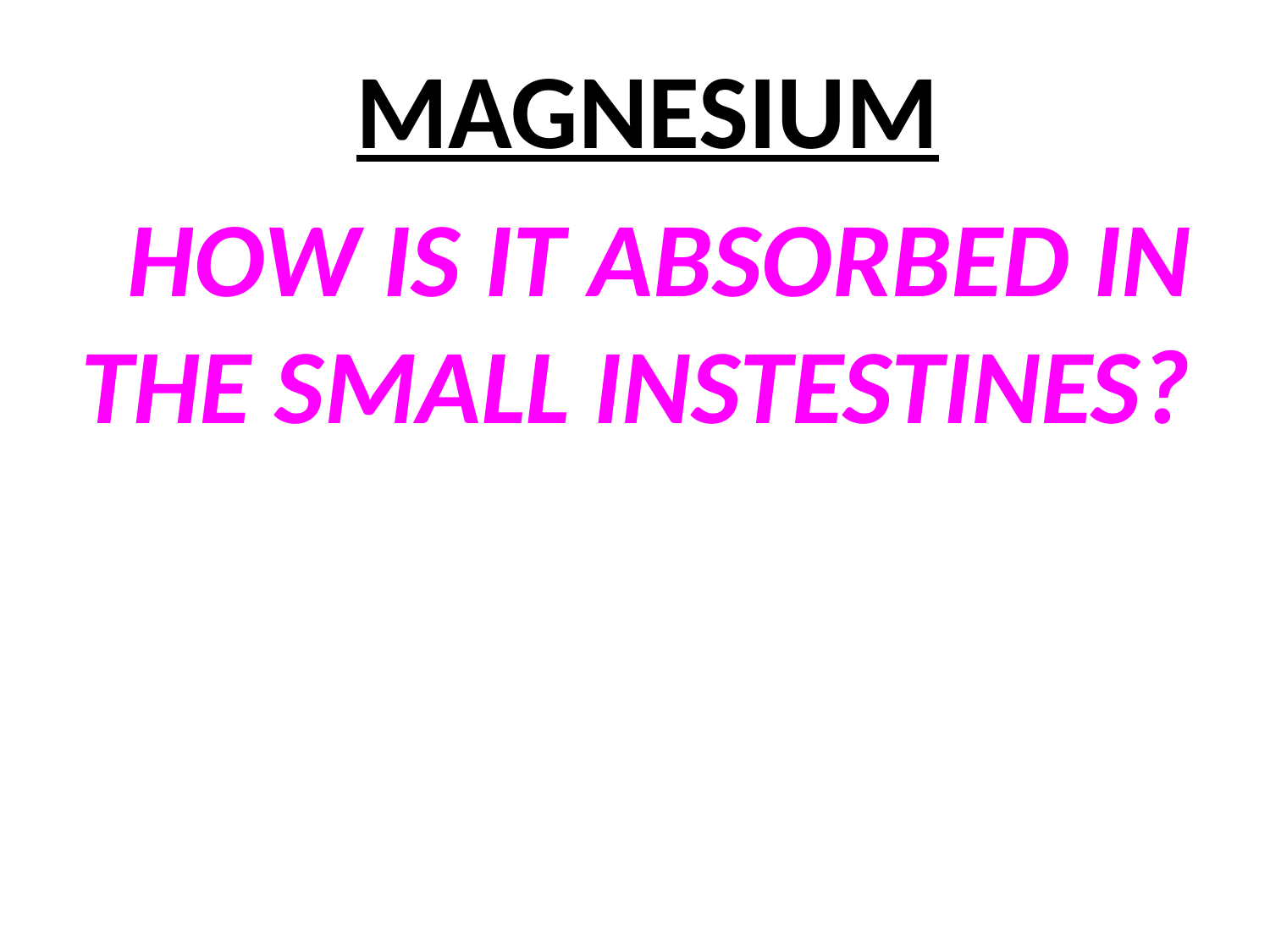

MAGNESIUM
 HOW IS IT ABSORBED IN THE SMALL INSTESTINES?